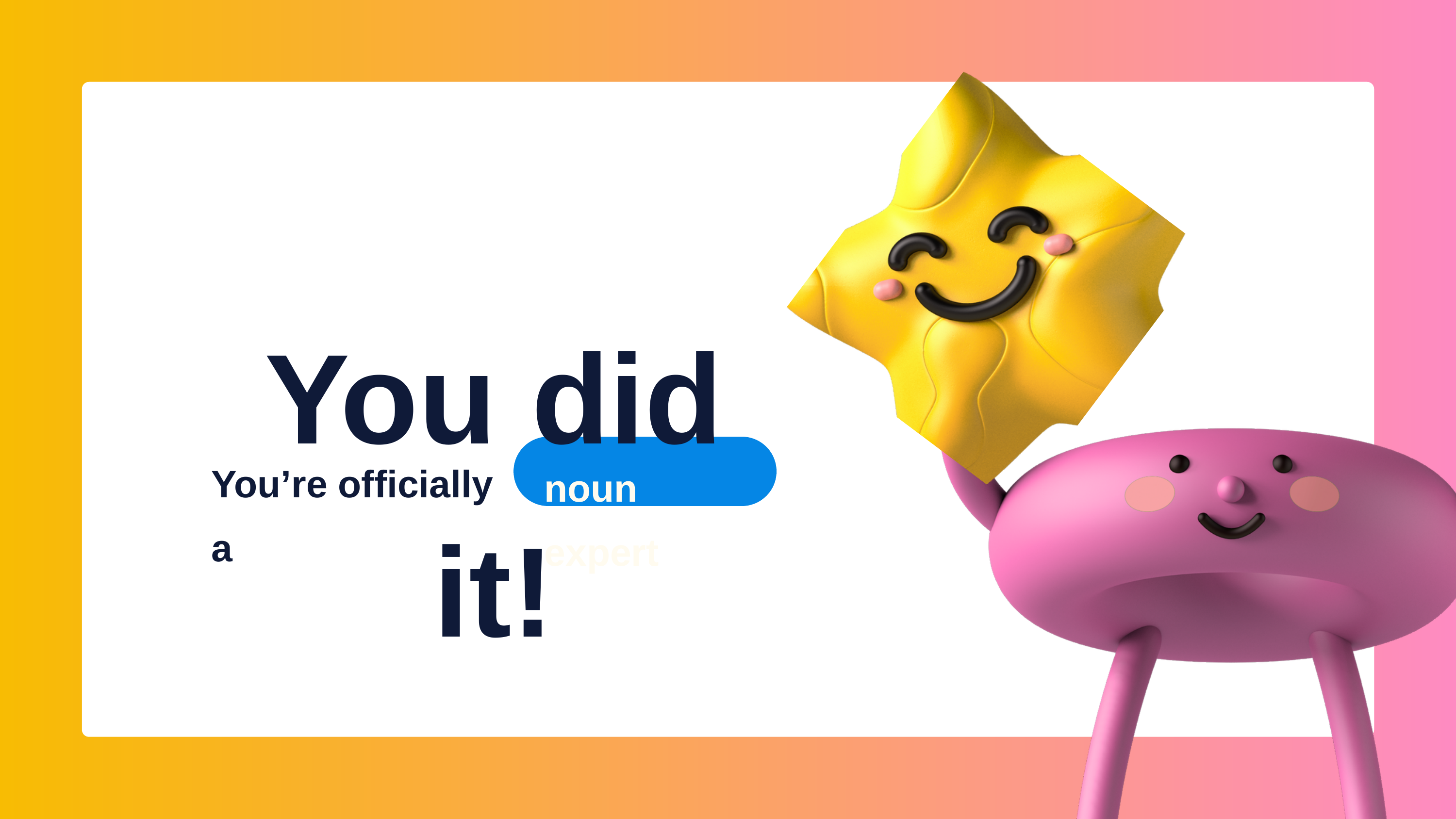

You did it!

You’re officially a
noun expert